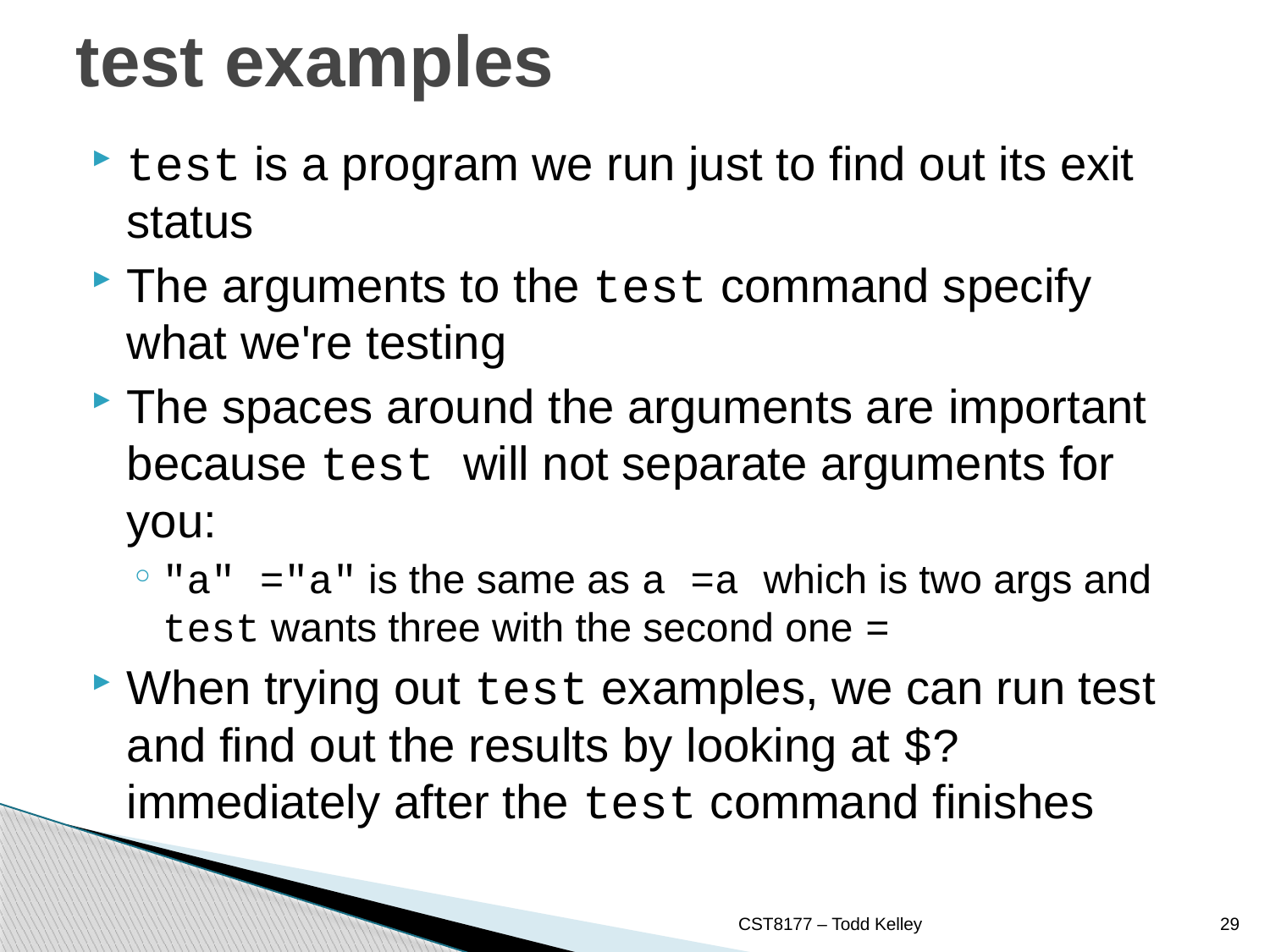

# test examples
test is a program we run just to find out its exit status
The arguments to the test command specify what we're testing
The spaces around the arguments are important because test will not separate arguments for you:
"a" ="a" is the same as a =a which is two args and test wants three with the second one =
When trying out test examples, we can run test and find out the results by looking at $? immediately after the test command finishes
CST8177 – Todd Kelley
29